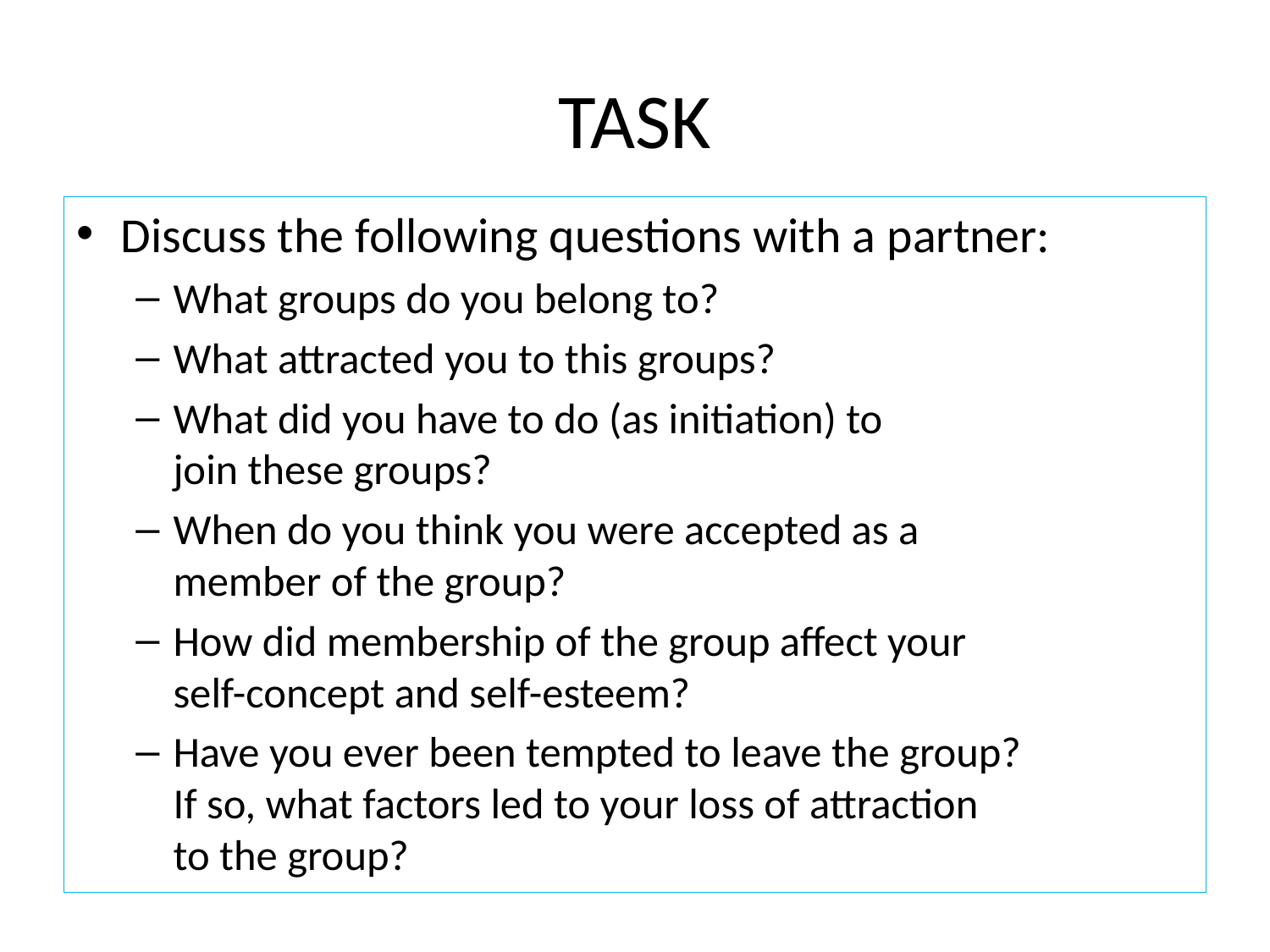

# TASK
Discuss the following questions with a partner:
What groups do you belong to?
What attracted you to this groups?
What did you have to do (as initiation) to
join these groups?
When do you think you were accepted as a
member of the group?
How did membership of the group affect your
self-concept and self-esteem?
Have you ever been tempted to leave the group?
If so, what factors led to your loss of attraction
to the group?